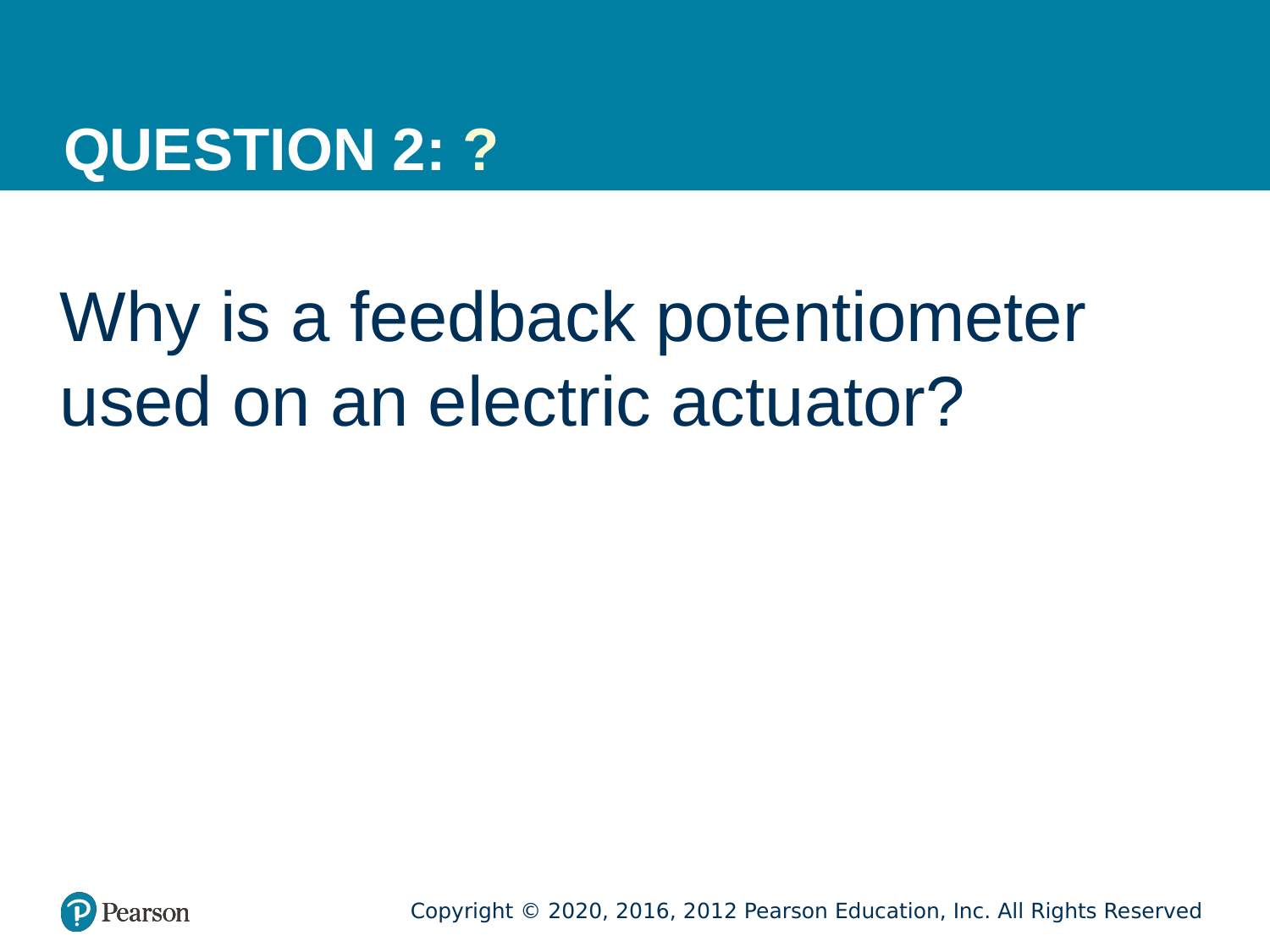

# QUESTION 2: ?
Why is a feedback potentiometer used on an electric actuator?